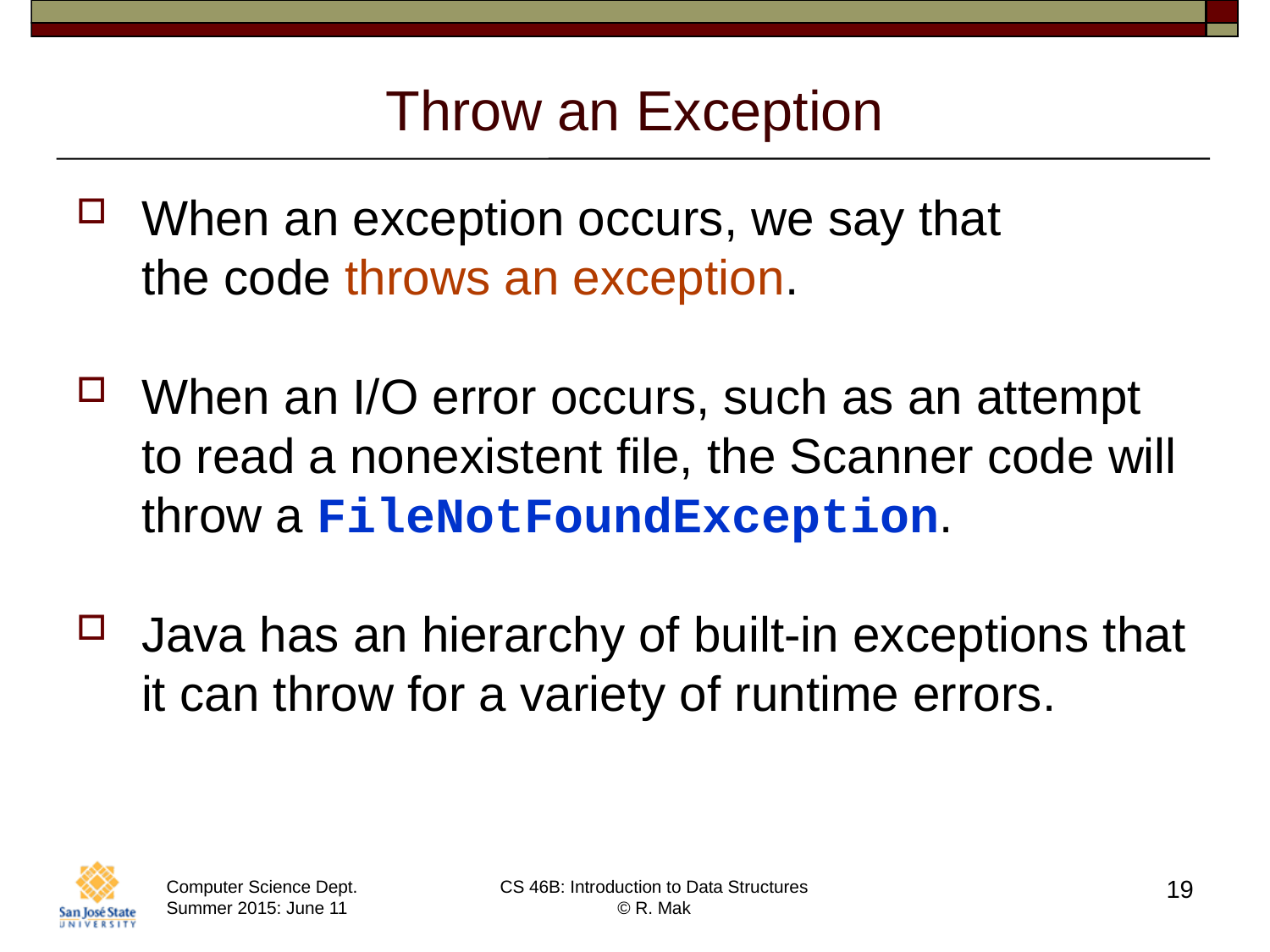

# Throw an Exception
When an exception occurs, we say that
the code throws an exception.

When an I/O error occurs, such as an attempt to read a nonexistent file, the Scanner code will throw a FileNotFoundException.

Java has an hierarchy of built-in exceptions that it can throw for a variety of runtime errors.
19